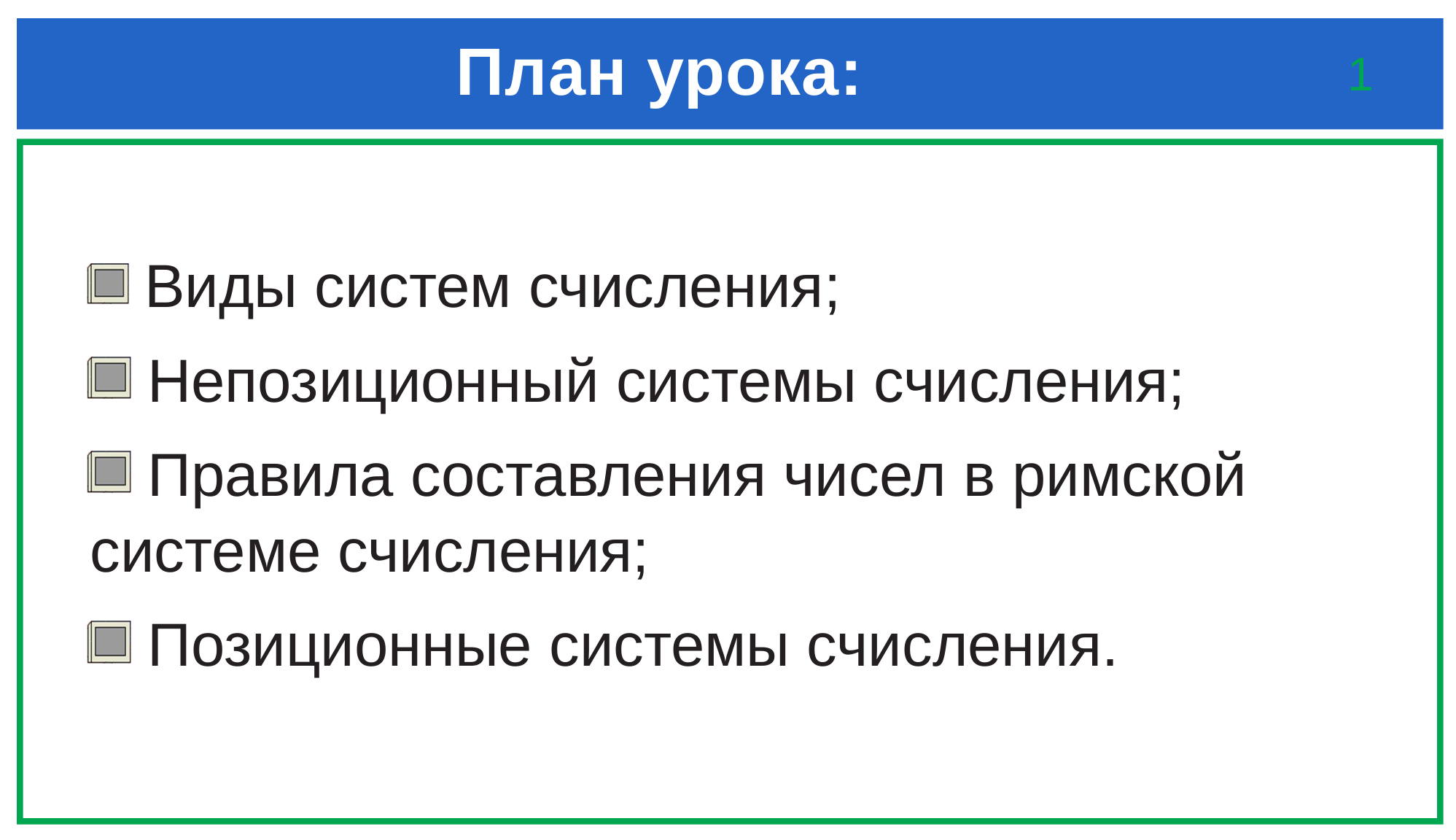

# План урока:
1
 Виды систем счисления;
 Непозиционный системы счисления;
 Правила составления чисел в римской системе счисления;
 Позиционные системы счисления.